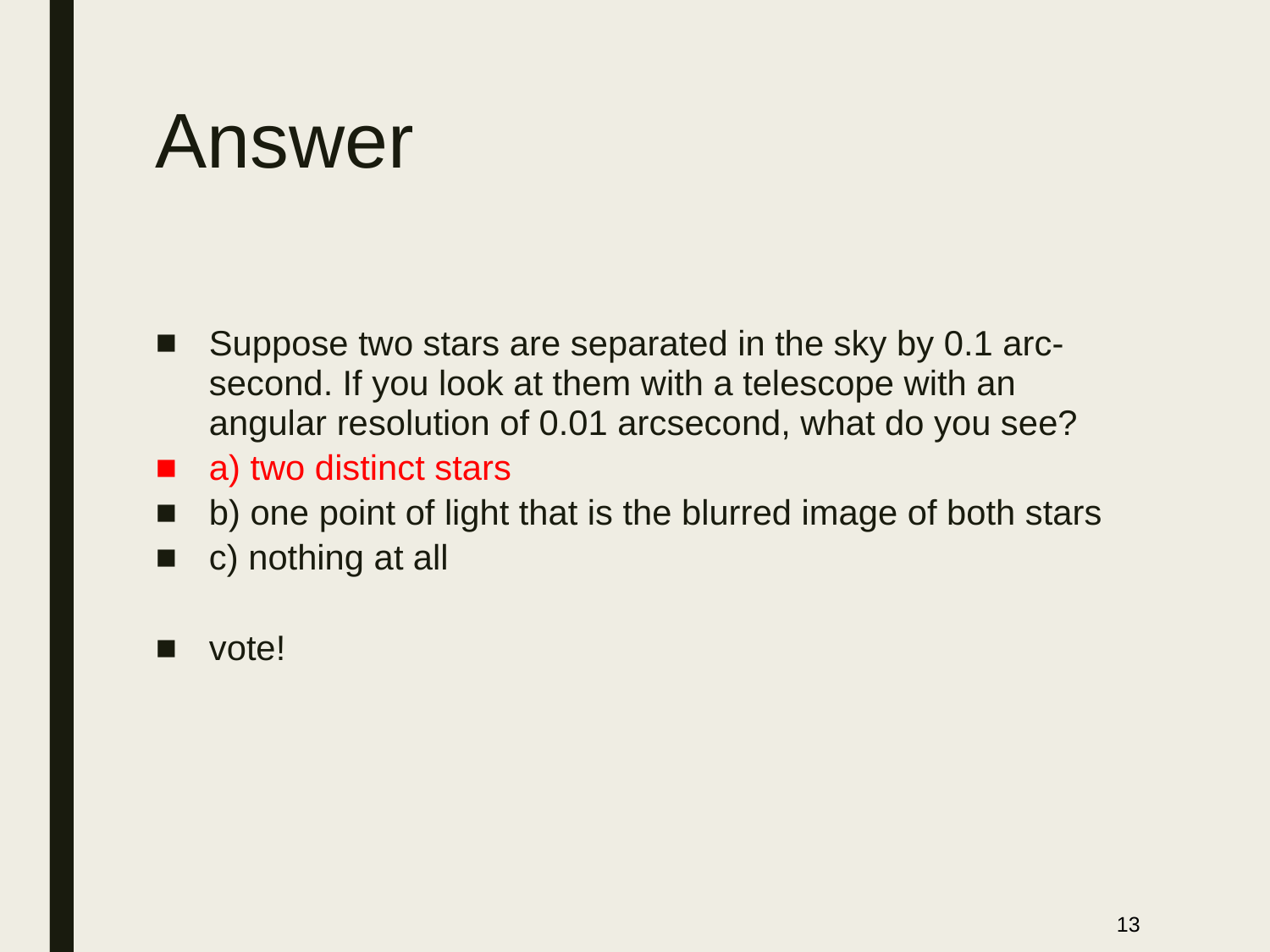

# Answer
Suppose two stars are separated in the sky by 0.1 arc-second. If you look at them with a telescope with an angular resolution of 0.01 arcsecond, what do you see?
a) two distinct stars
b) one point of light that is the blurred image of both stars
c) nothing at all

vote!

13